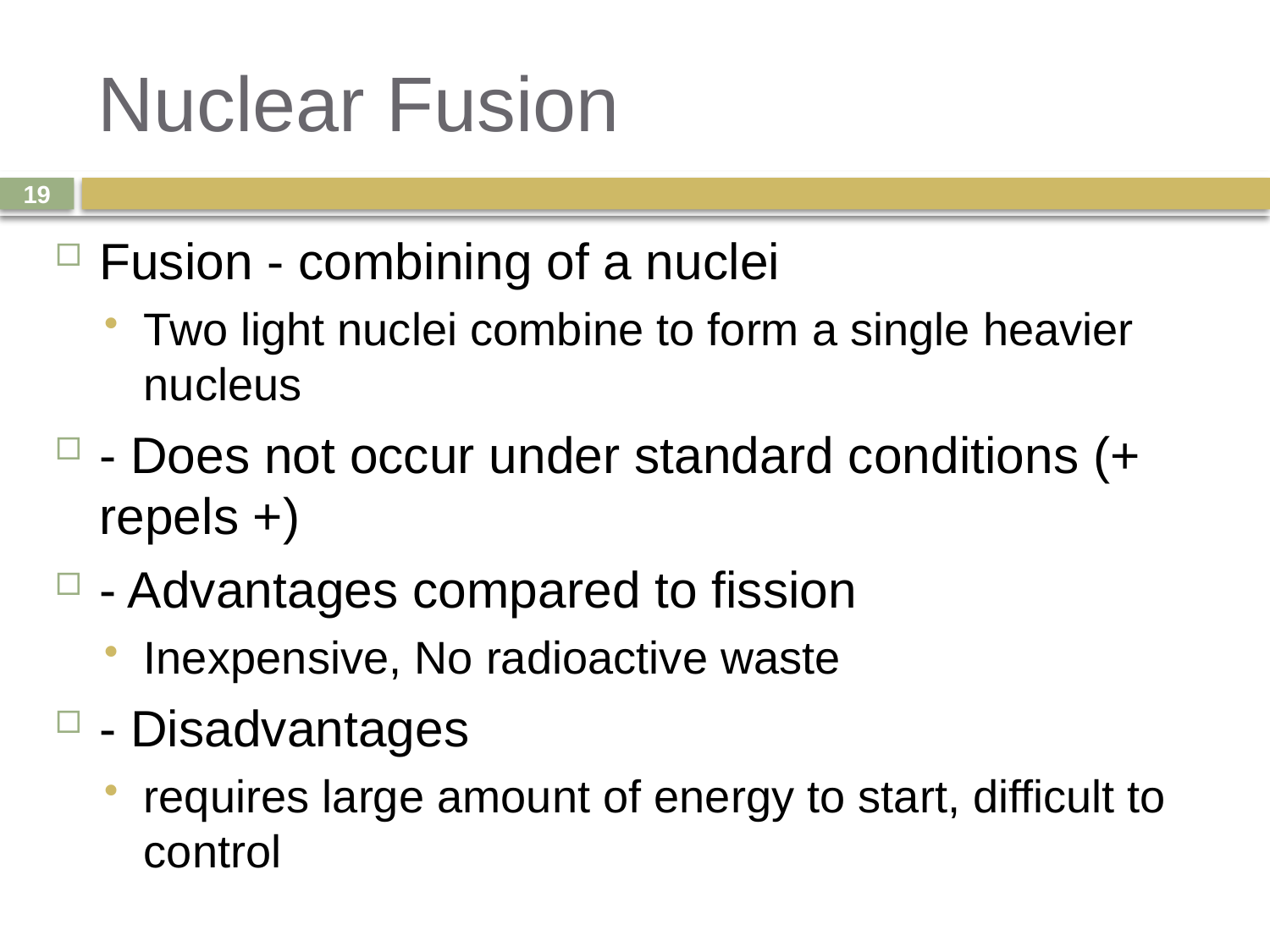

# Nuclear Fusion
19
Fusion - combining of a nuclei
Two light nuclei combine to form a single heavier nucleus
- Does not occur under standard conditions (+ repels +)
- Advantages compared to fission
Inexpensive, No radioactive waste
- Disadvantages
requires large amount of energy to start, difficult to control